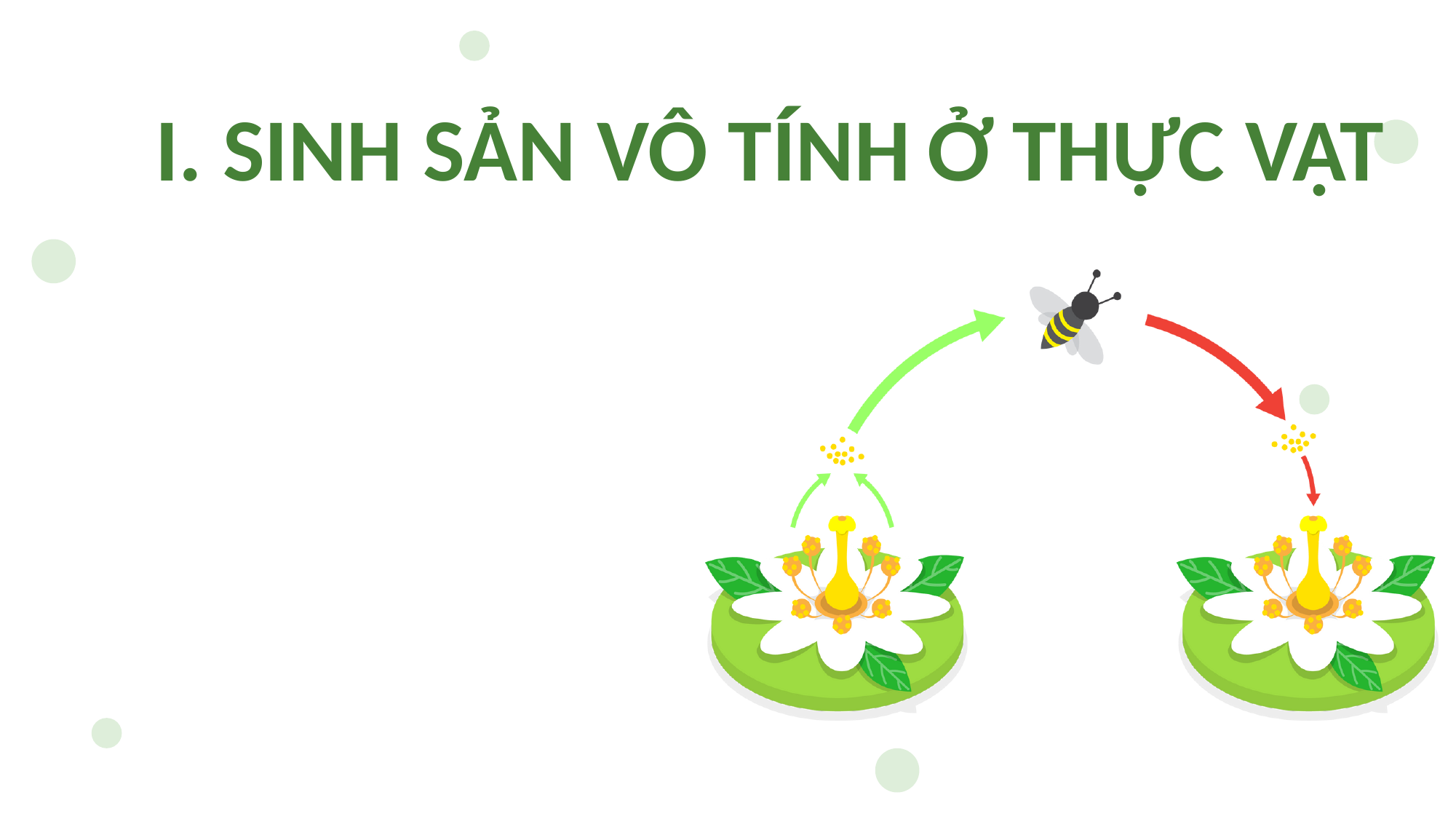

I. SINH SẢN VÔ TÍNH Ở THỰC VẬT